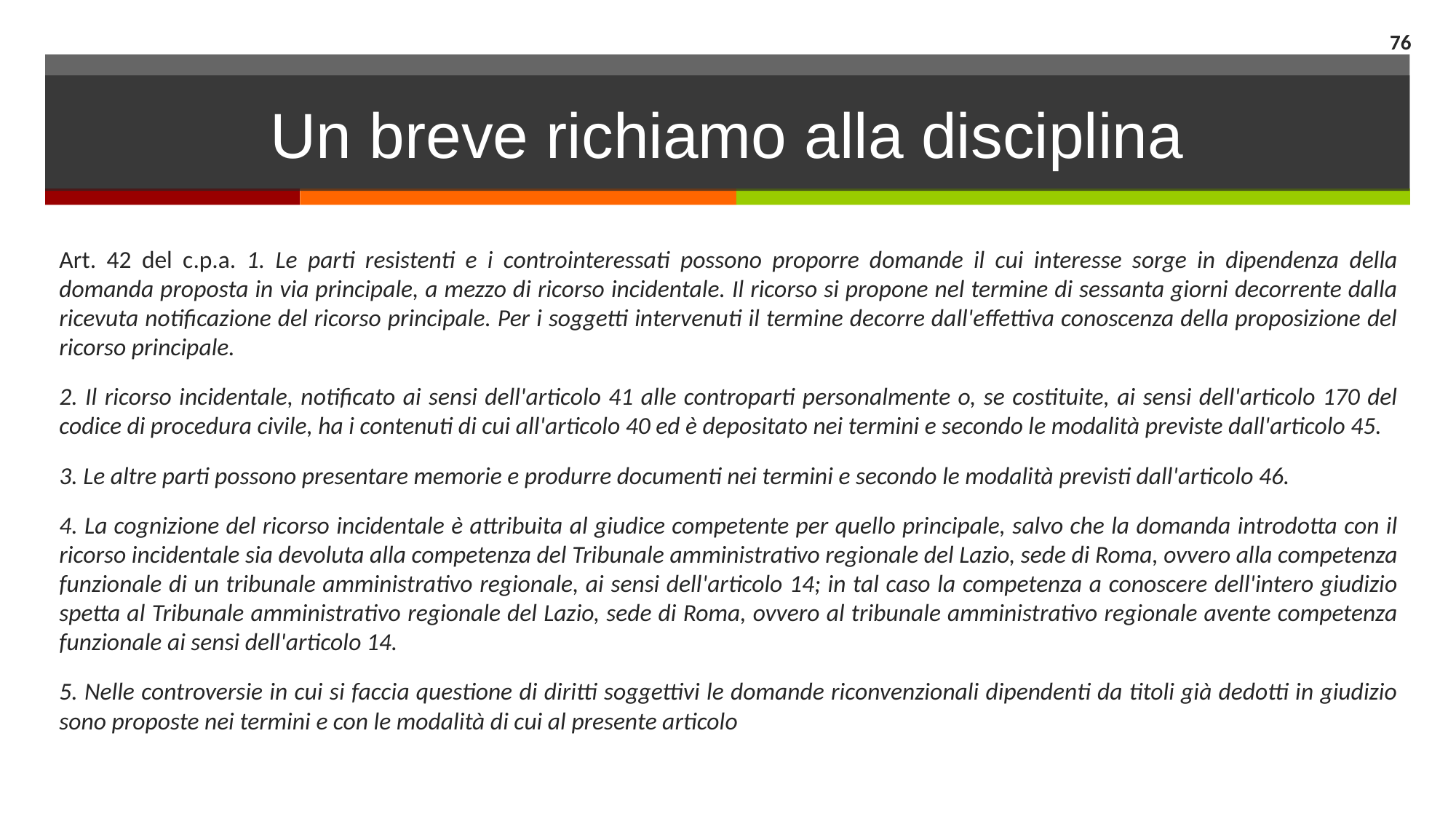

76
# Un breve richiamo alla disciplina
Art. 42 del c.p.a. 1. Le parti resistenti e i controinteressati possono proporre domande il cui interesse sorge in dipendenza della domanda proposta in via principale, a mezzo di ricorso incidentale. Il ricorso si propone nel termine di sessanta giorni decorrente dalla ricevuta notificazione del ricorso principale. Per i soggetti intervenuti il termine decorre dall'effettiva conoscenza della proposizione del ricorso principale.
2. Il ricorso incidentale, notificato ai sensi dell'articolo 41 alle controparti personalmente o, se costituite, ai sensi dell'articolo 170 del codice di procedura civile, ha i contenuti di cui all'articolo 40 ed è depositato nei termini e secondo le modalità previste dall'articolo 45.
3. Le altre parti possono presentare memorie e produrre documenti nei termini e secondo le modalità previsti dall'articolo 46.
4. La cognizione del ricorso incidentale è attribuita al giudice competente per quello principale, salvo che la domanda introdotta con il ricorso incidentale sia devoluta alla competenza del Tribunale amministrativo regionale del Lazio, sede di Roma, ovvero alla competenza funzionale di un tribunale amministrativo regionale, ai sensi dell'articolo 14; in tal caso la competenza a conoscere dell'intero giudizio spetta al Tribunale amministrativo regionale del Lazio, sede di Roma, ovvero al tribunale amministrativo regionale avente competenza funzionale ai sensi dell'articolo 14.
5. Nelle controversie in cui si faccia questione di diritti soggettivi le domande riconvenzionali dipendenti da titoli già dedotti in giudizio sono proposte nei termini e con le modalità di cui al presente articolo